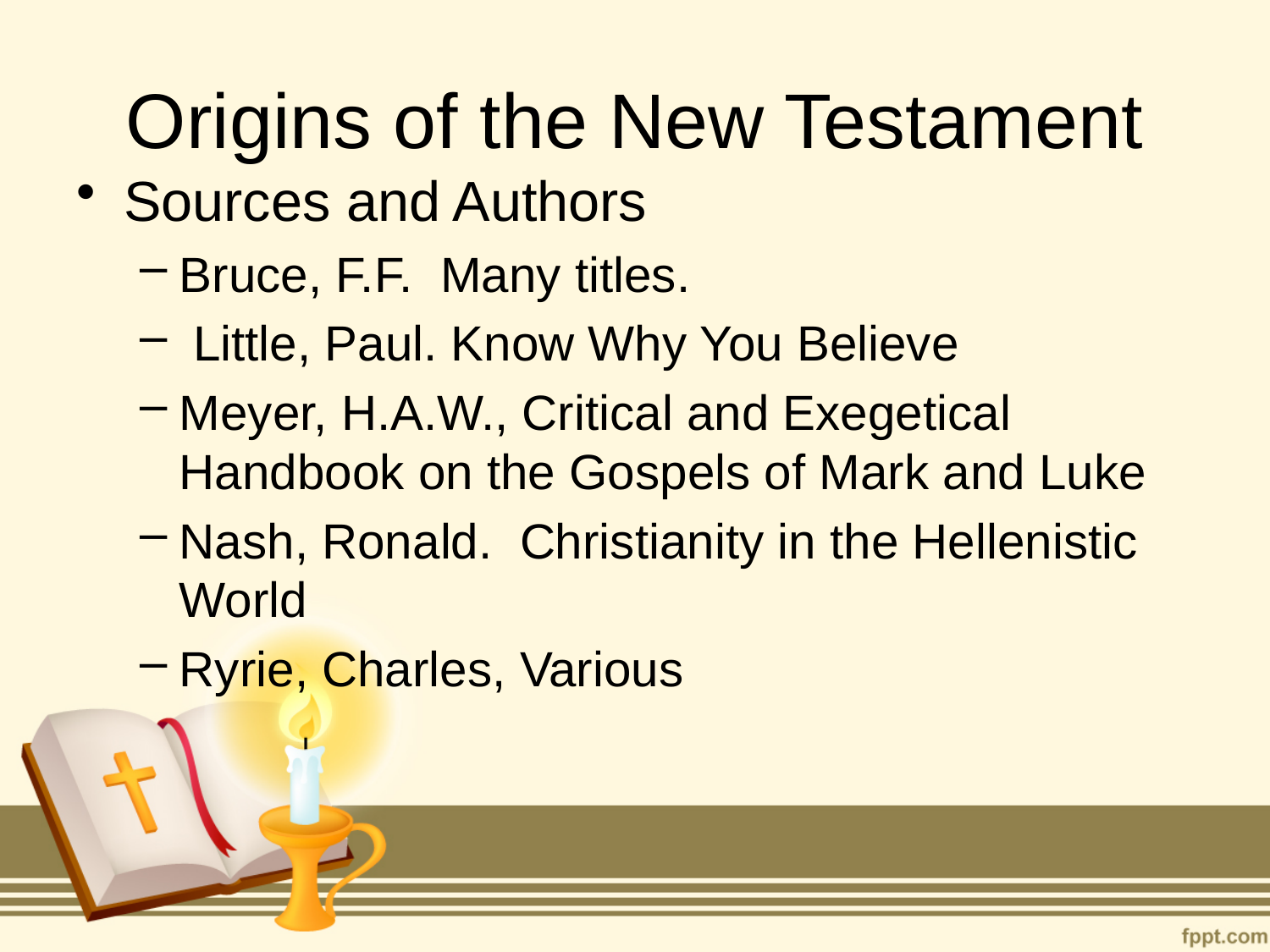

# Origins of the New Testament
Sources and Authors
Bruce, F.F.  Many titles.
 Little, Paul. Know Why You Believe
Meyer, H.A.W., Critical and Exegetical Handbook on the Gospels of Mark and Luke
Nash, Ronald.  Christianity in the Hellenistic World
Ryrie, Charles, Various